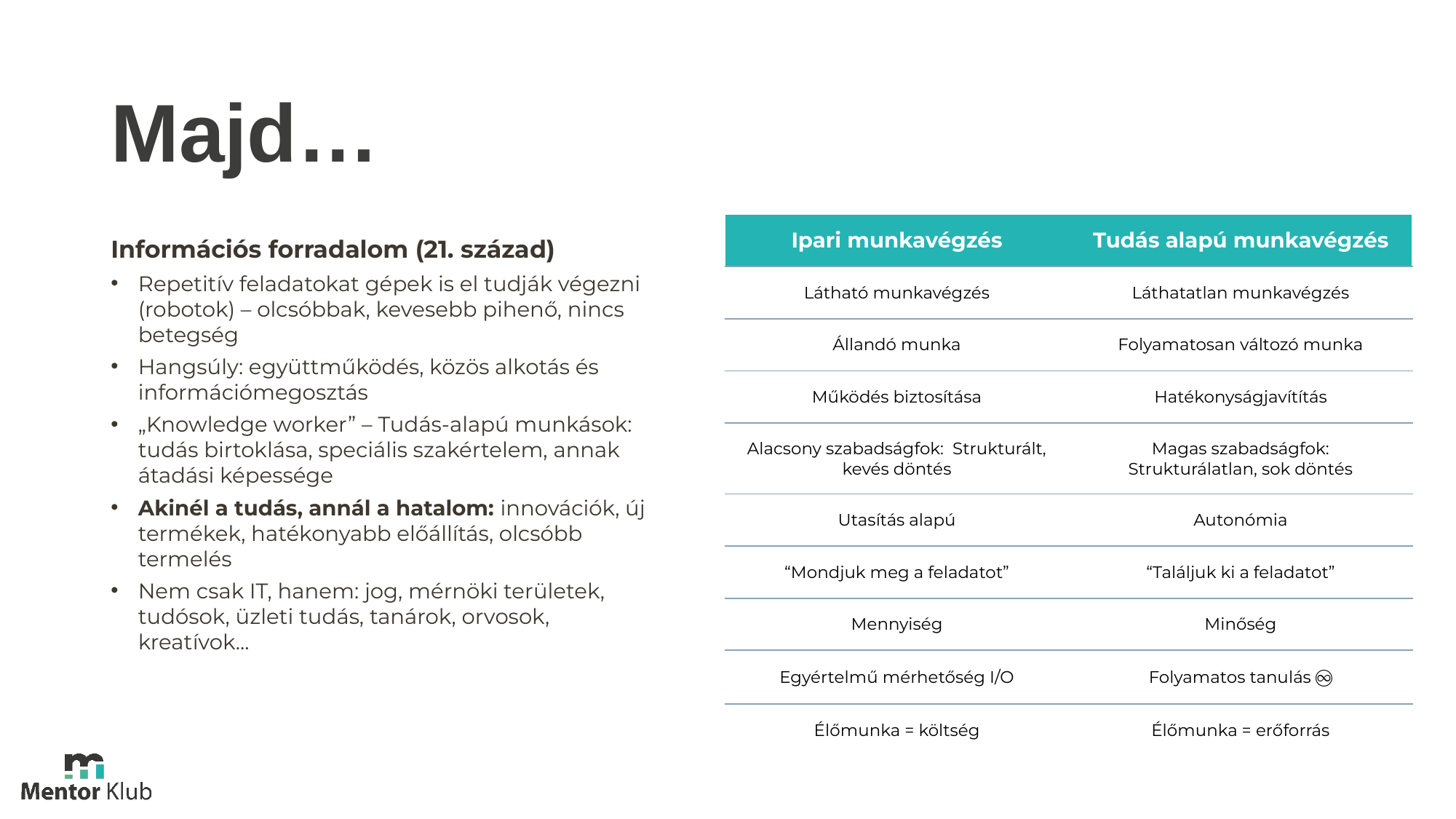

# Majd…
| Ipari munkavégzés | Tudás alapú munkavégzés |
| --- | --- |
| Látható munkavégzés | Láthatatlan munkavégzés |
| Állandó munka | Folyamatosan változó munka |
| Működés biztosítása | Hatékonyságjavítítás |
| Alacsony szabadságfok: Strukturált, kevés döntés | Magas szabadságfok: Strukturálatlan, sok döntés |
| Utasítás alapú | Autonómia |
| “Mondjuk meg a feladatot” | “Találjuk ki a feladatot” |
| Mennyiség | Minőség |
| Egyértelmű mérhetőség I/O | Folyamatos tanulás ♾️ |
| Élőmunka = költség | Élőmunka = erőforrás |
Információs forradalom (21. század)
Repetitív feladatokat gépek is el tudják végezni (robotok) – olcsóbbak, kevesebb pihenő, nincs betegség
Hangsúly: együttműködés, közös alkotás és információmegosztás
„Knowledge worker” – Tudás-alapú munkások: tudás birtoklása, speciális szakértelem, annak átadási képessége
Akinél a tudás, annál a hatalom: innovációk, új termékek, hatékonyabb előállítás, olcsóbb termelés
Nem csak IT, hanem: jog, mérnöki területek, tudósok, üzleti tudás, tanárok, orvosok, kreatívok...